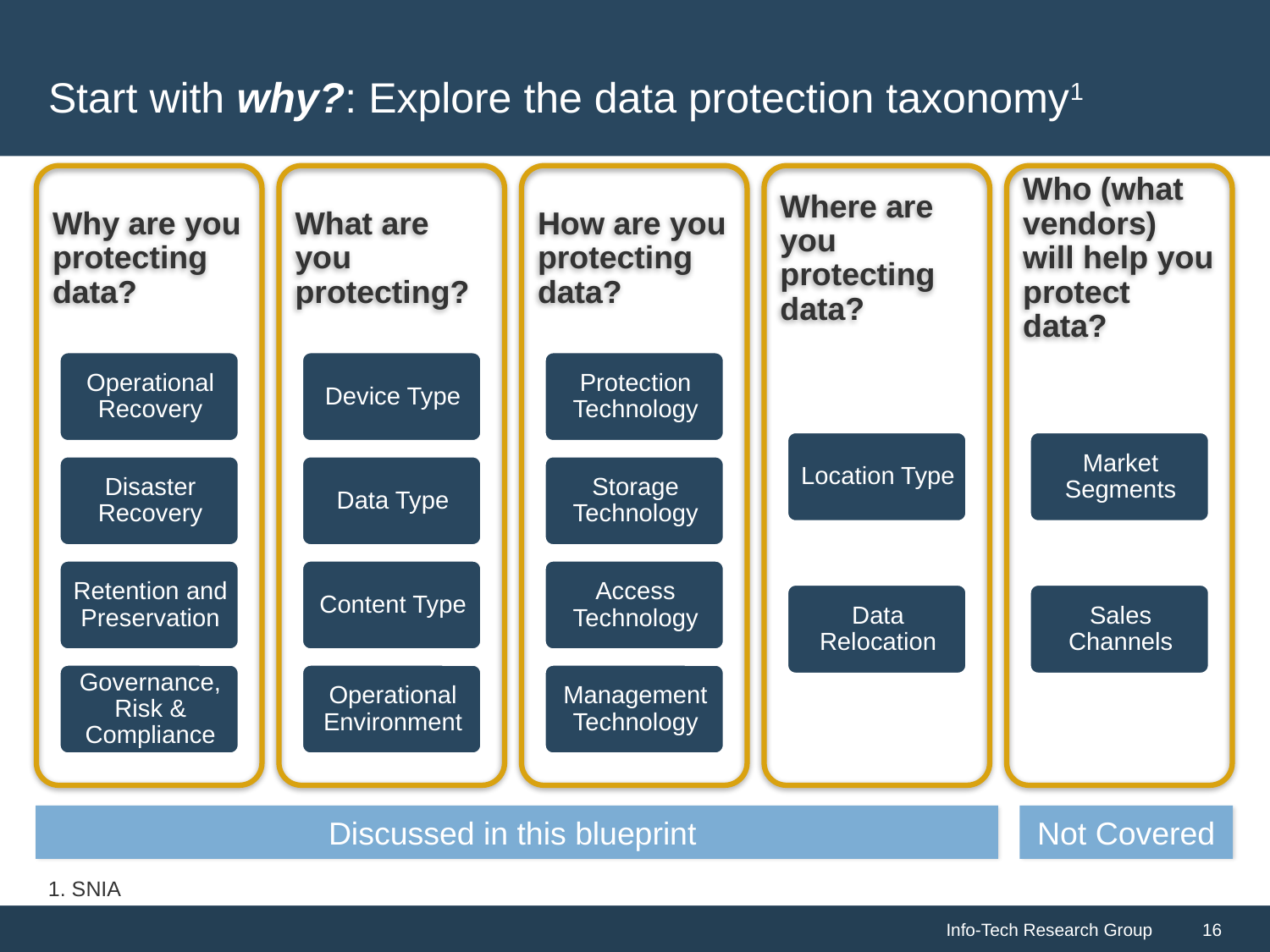

# Start with why?: Explore the data protection taxonomy1
Why are you protecting data?
Operational Recovery
Disaster Recovery
Retention and Preservation
Governance, Risk & Compliance
What are you protecting?
Device Type
Data Type
Content Type
Operational Environment
How are you protecting data?
Protection Technology
Storage Technology
Access Technology
Management Technology
Where are you protecting data?
Location Type
Data Relocation
Who (what vendors) will help you protect data?
Market Segments
Sales Channels
Discussed in this blueprint
Not Covered
1. SNIA